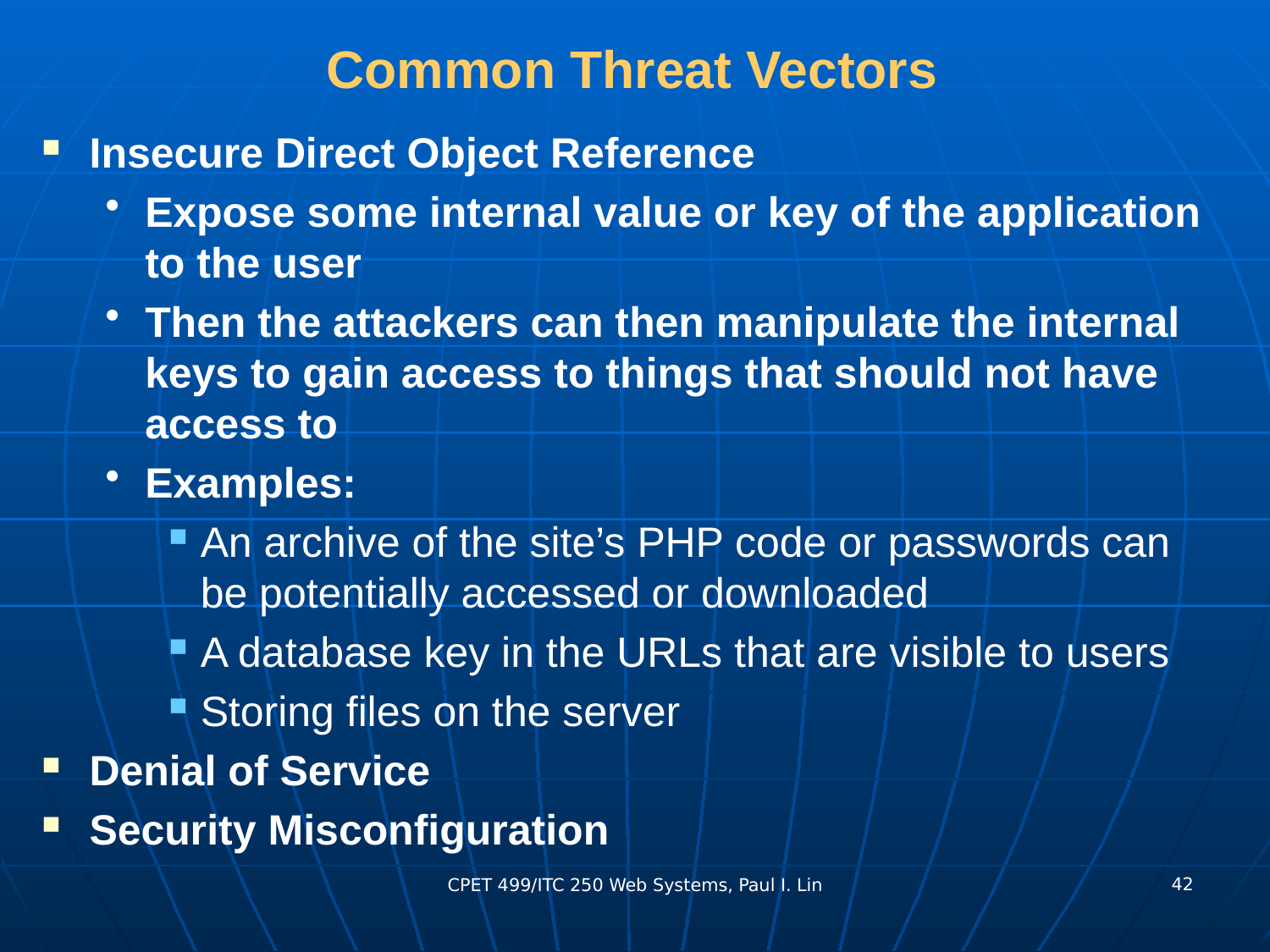

# Common Threat Vectors
Insecure Direct Object Reference
Expose some internal value or key of the application to the user
Then the attackers can then manipulate the internal keys to gain access to things that should not have access to
Examples:
An archive of the site’s PHP code or passwords can be potentially accessed or downloaded
A database key in the URLs that are visible to users
Storing files on the server
Denial of Service
Security Misconfiguration
42
CPET 499/ITC 250 Web Systems, Paul I. Lin